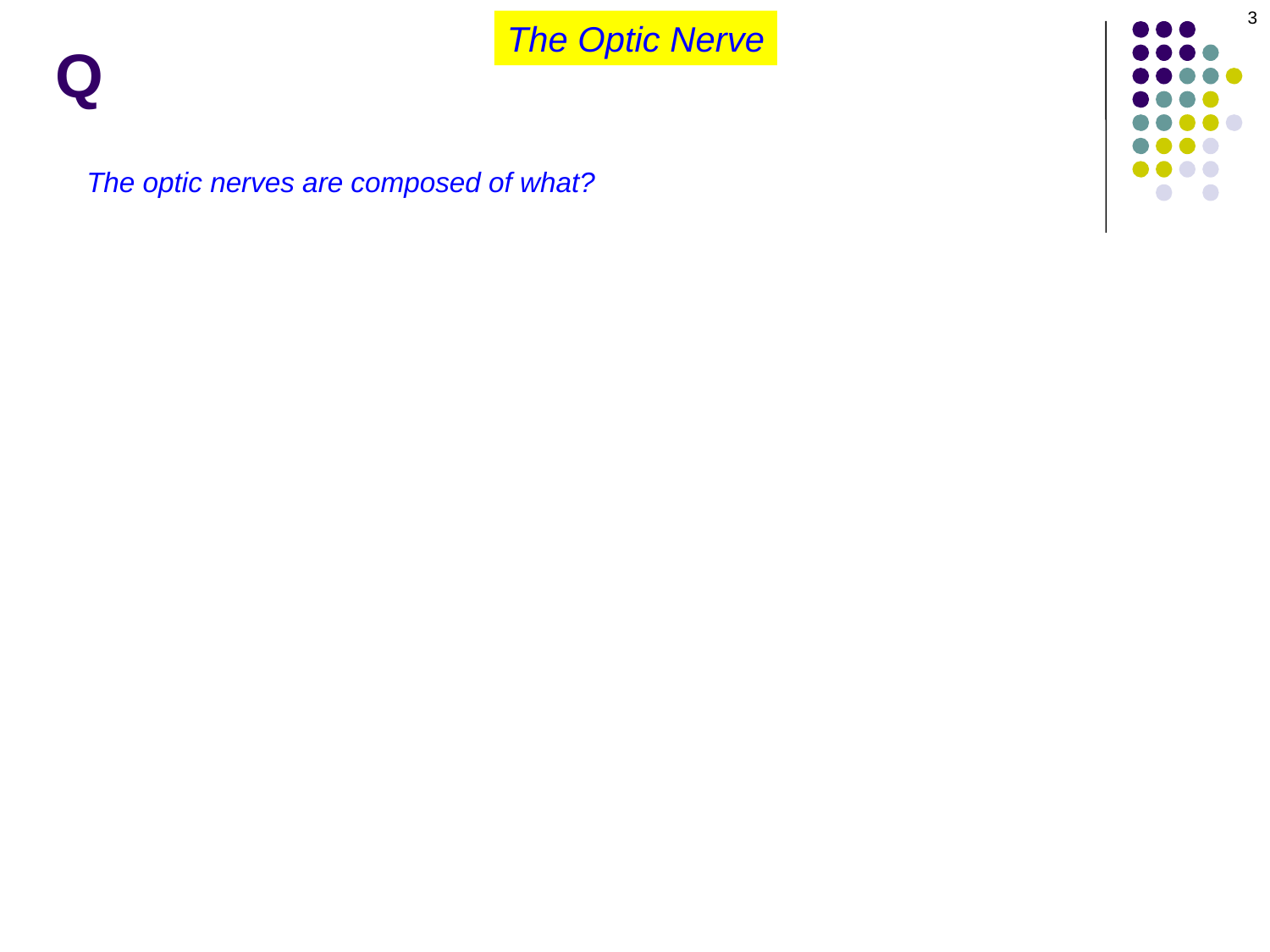

3
The Optic Nerve
# Q
The optic nerves are composed of what?